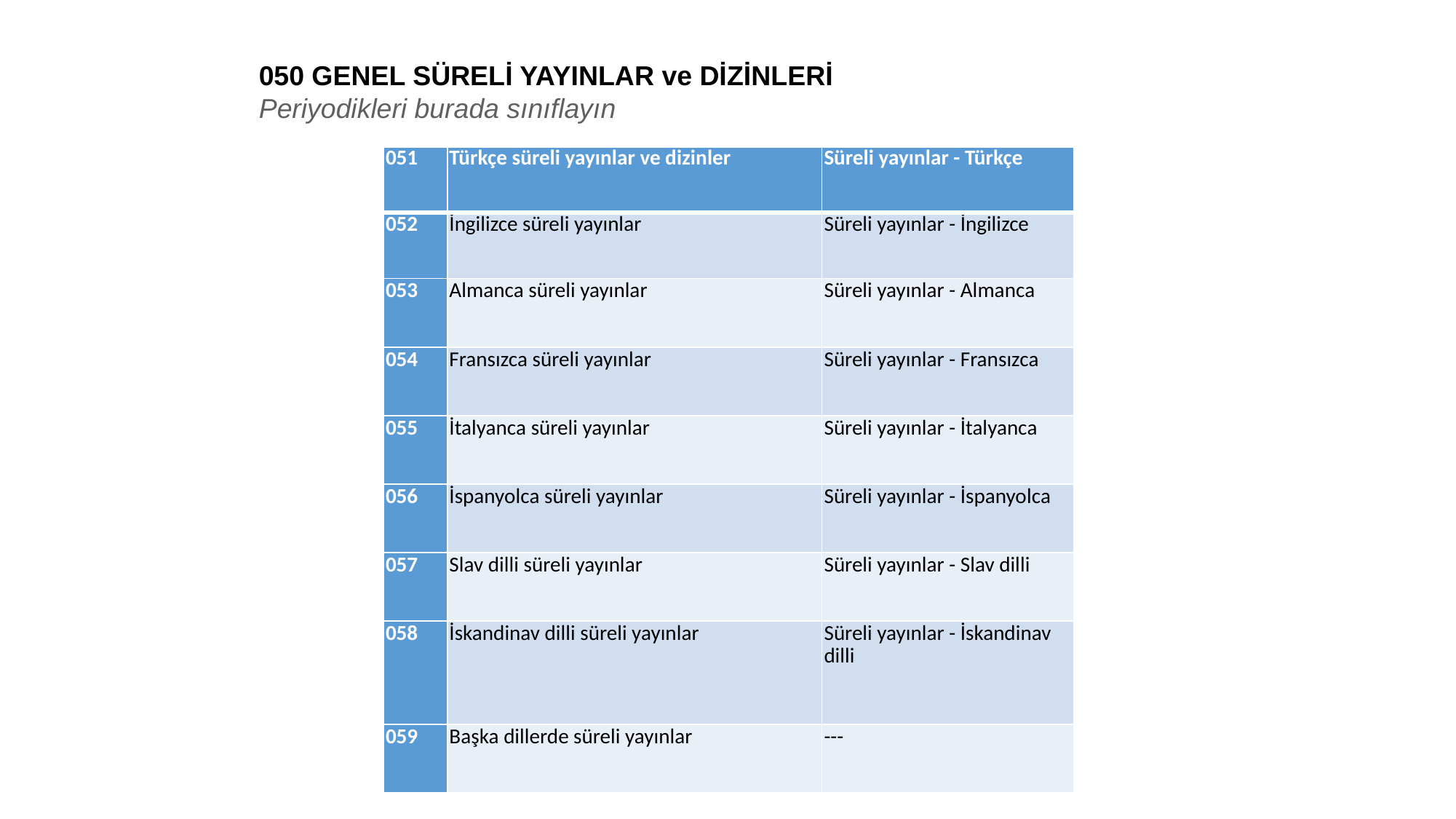

050 GENEL SÜRELİ YAYINLAR ve DİZİNLERİ
Periyodikleri burada sınıflayın

| 051 | Türkçe süreli yayınlar ve dizinler | Süreli yayınlar - Türkçe |
| --- | --- | --- |
| 052 | İngilizce süreli yayınlar | Süreli yayınlar - İngilizce |
| 053 | Almanca süreli yayınlar | Süreli yayınlar - Almanca |
| 054 | Fransızca süreli yayınlar | Süreli yayınlar - Fransızca |
| 055 | İtalyanca süreli yayınlar | Süreli yayınlar - İtalyanca |
| 056 | İspanyolca süreli yayınlar | Süreli yayınlar - İspanyolca |
| 057 | Slav dilli süreli yayınlar | Süreli yayınlar - Slav dilli |
| 058 | İskandinav dilli süreli yayınlar | Süreli yayınlar - İskandinav dilli |
| 059 | Başka dillerde süreli yayınlar | --- |